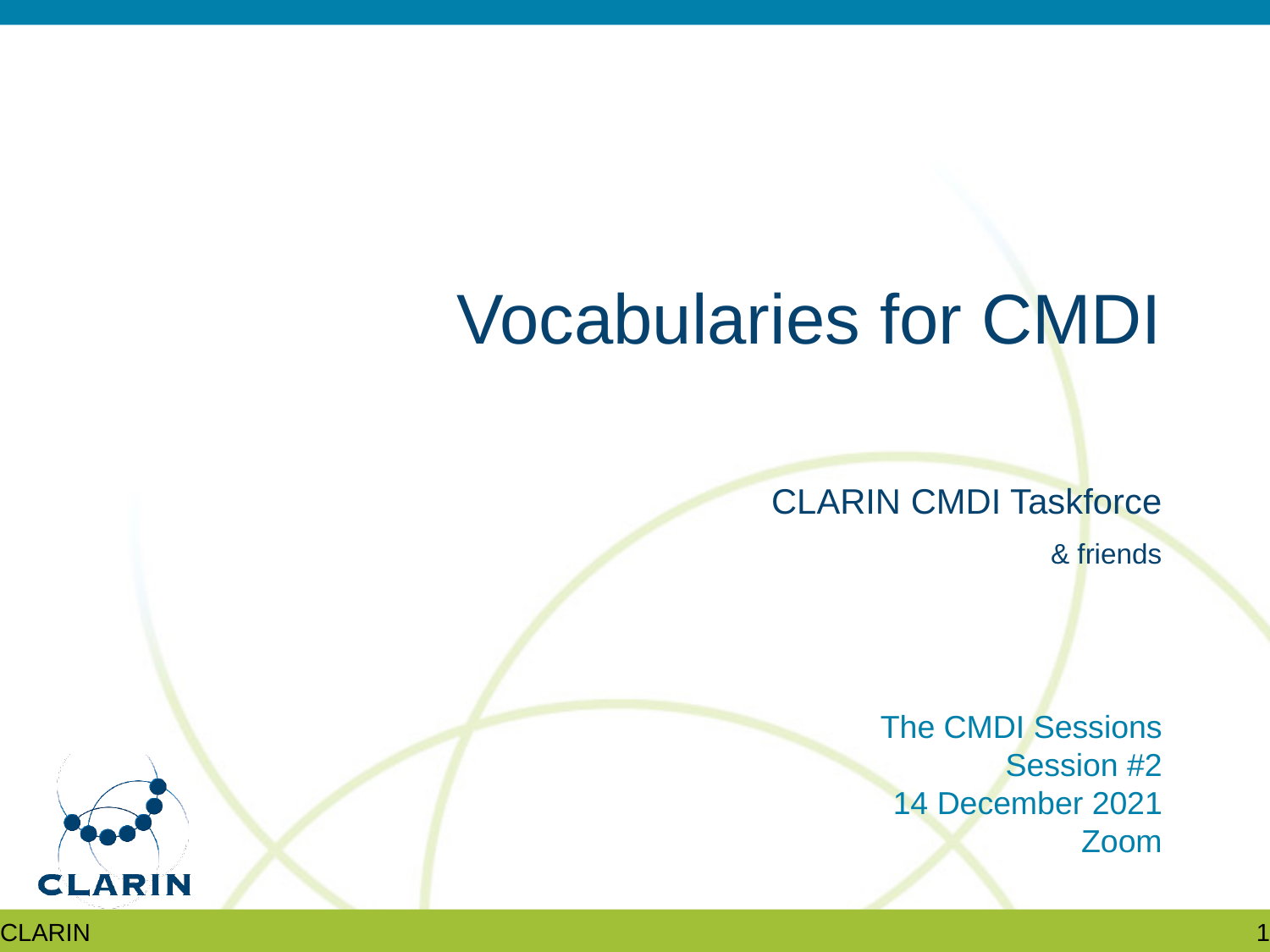

# Vocabularies for CMDI
CLARIN CMDI Taskforce
& friends

The CMDI Sessions
Session #2
14 December 2021
Zoom

CLARIN
1